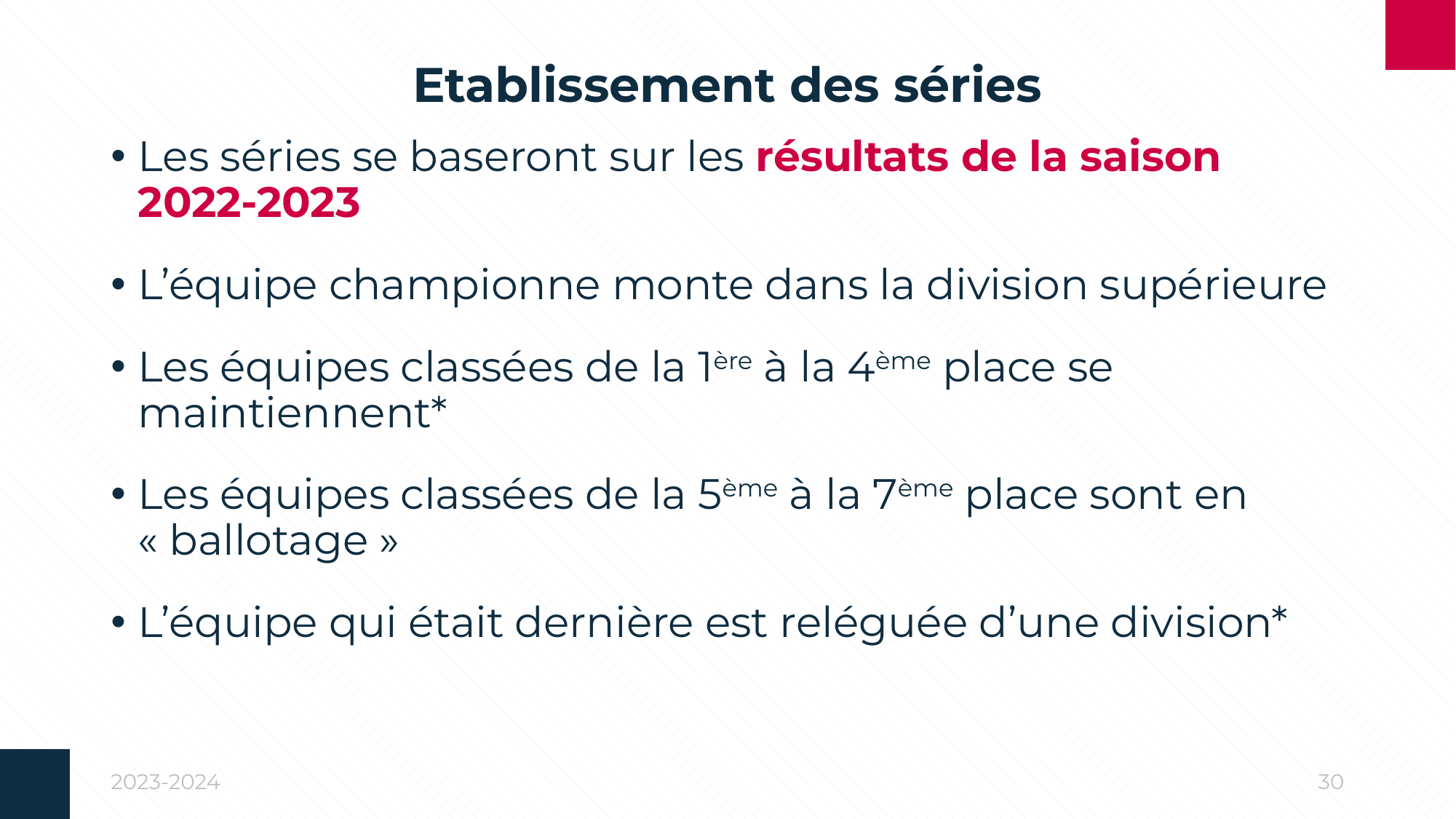

# Etablissement des séries
Les séries se baseront sur les résultats de la saison 2022-2023
L’équipe championne monte dans la division supérieure
Les équipes classées de la 1ère à la 4ème place se maintiennent*
Les équipes classées de la 5ème à la 7ème place sont en « ballotage »
L’équipe qui était dernière est reléguée d’une division*

2023-2024
30